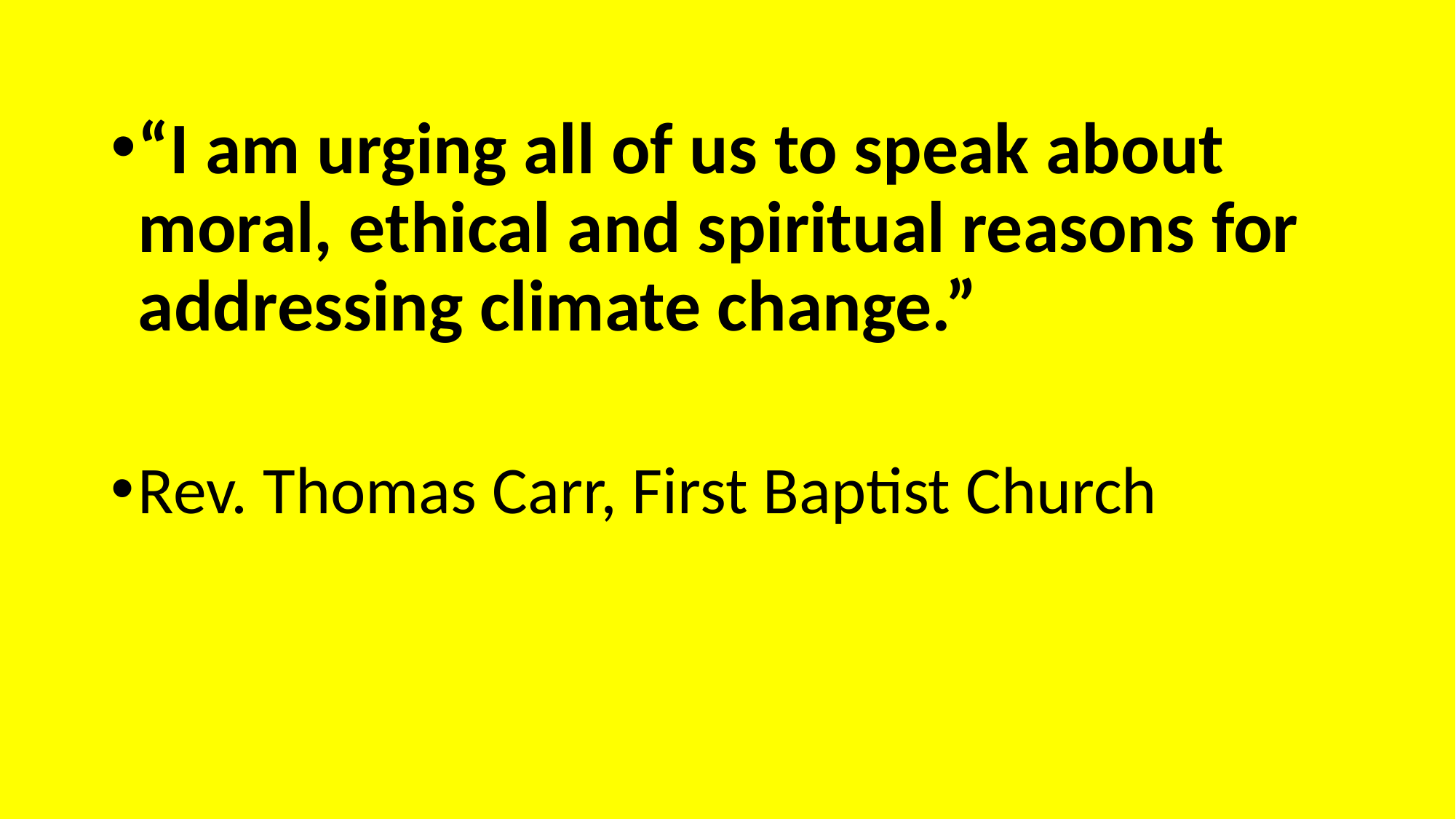

“I am urging all of us to speak about moral, ethical and spiritual reasons for addressing climate change.”

Rev. Thomas Carr, First Baptist Church